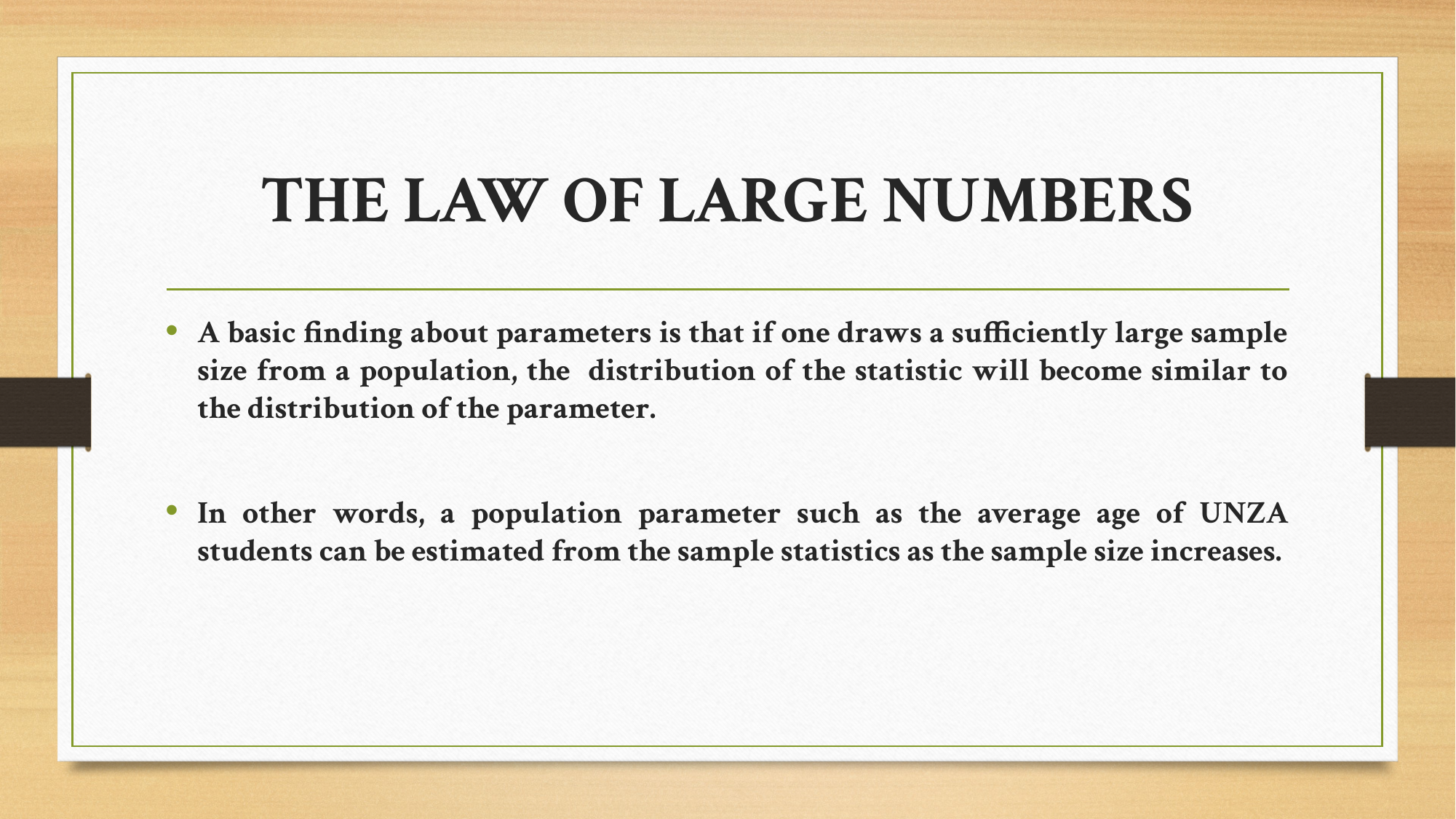

# THE LAW OF LARGE NUMBERS
A basic finding about parameters is that if one draws a sufficiently large sample size from a population, the  distribution of the statistic will become similar to the distribution of the parameter.

In other words, a population parameter such as the average age of UNZA students can be estimated from the sample statistics as the sample size increases.